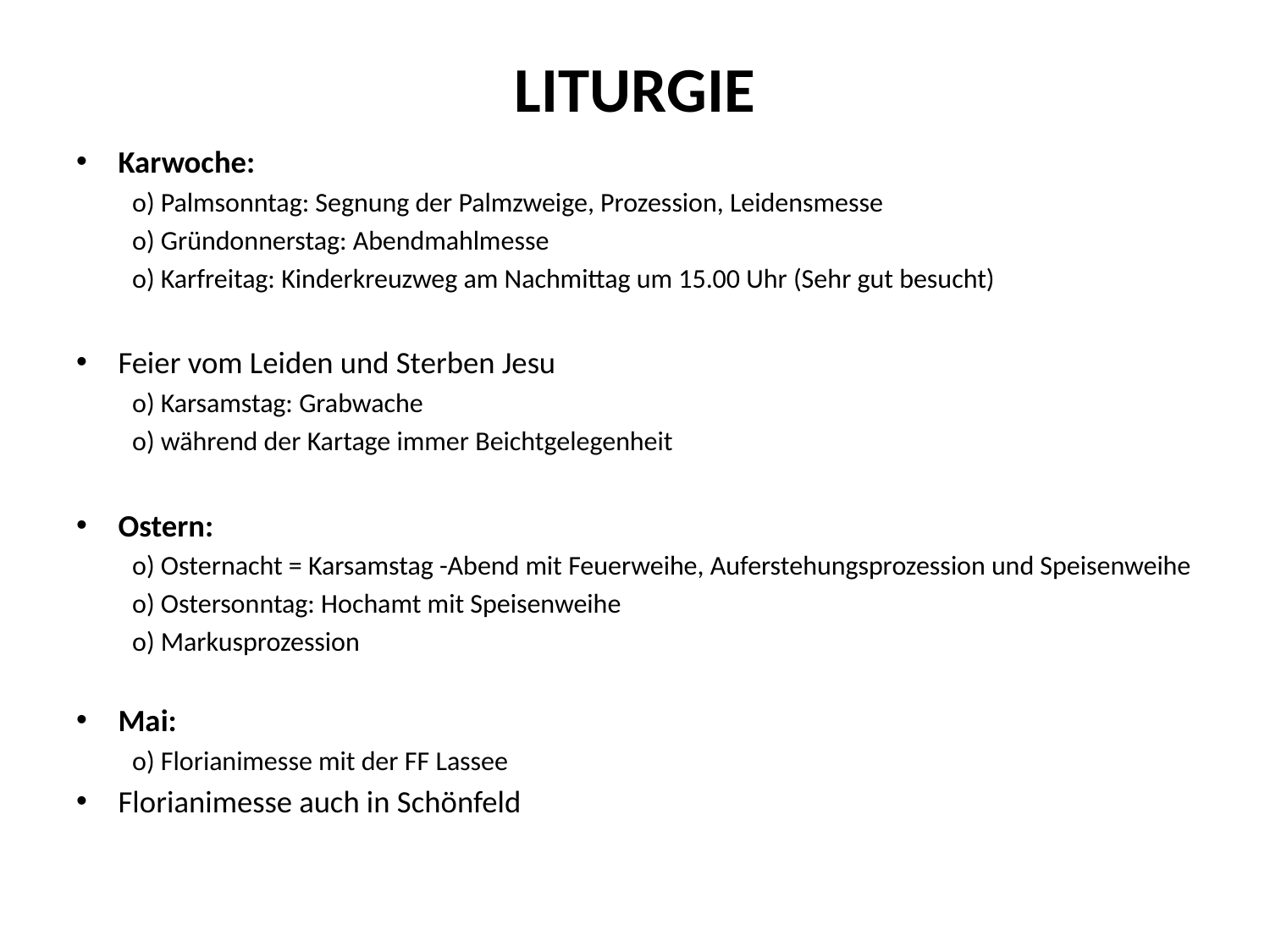

# LITURGIE
Karwoche:
o) Palmsonntag: Segnung der Palmzweige, Prozession, Leidensmesse
o) Gründonnerstag: Abendmahlmesse
o) Karfreitag: Kinderkreuzweg am Nachmittag um 15.00 Uhr (Sehr gut besucht)

Feier vom Leiden und Sterben Jesu
o) Karsamstag: Grabwache
o) während der Kartage immer Beichtgelegenheit

Ostern:
o) Osternacht = Karsamstag -Abend mit Feuerweihe, Auferstehungsprozession und Speisenweihe
o) Ostersonntag: Hochamt mit Speisenweihe
o) Markusprozession

Mai:
o) Florianimesse mit der FF Lassee
Florianimesse auch in Schönfeld